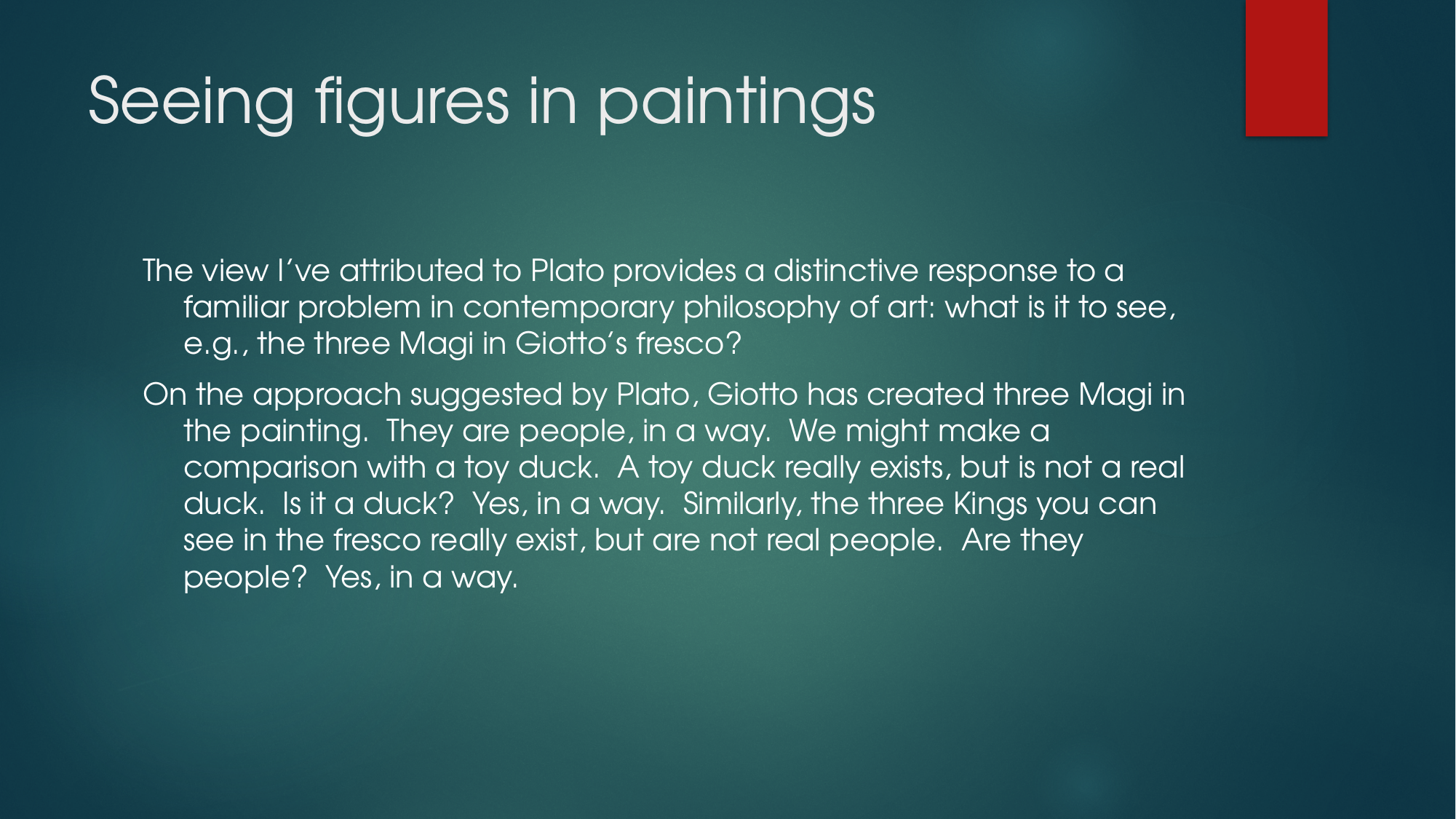

# Seeing figures in paintings
The view I’ve attributed to Plato provides a distinctive response to a familiar problem in contemporary philosophy of art: what is it to see, e.g., the three Magi in Giotto’s fresco?
On the approach suggested by Plato, Giotto has created three Magi in the painting.  They are people, in a way.  We might make a comparison with a toy duck.  A toy duck really exists, but is not a real duck.  Is it a duck?  Yes, in a way.  Similarly, the three Kings you can see in the fresco really exist, but are not real people.  Are they people?  Yes, in a way.